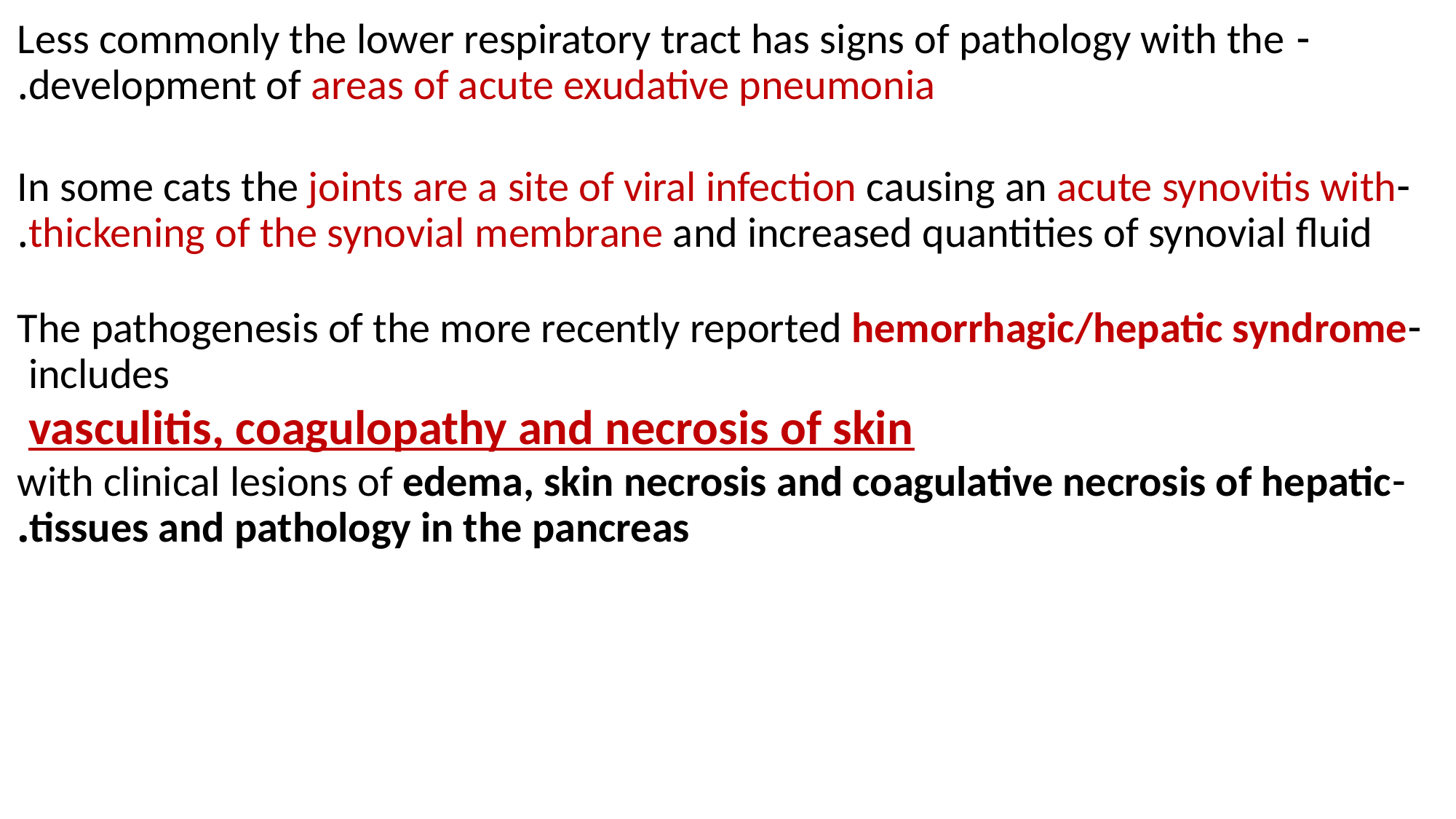

#
- Less commonly the lower respiratory tract has signs of pathology with the development of areas of acute exudative pneumonia.

-In some cats the joints are a site of viral infection causing an acute synovitis with thickening of the synovial membrane and increased quantities of synovial fluid.

	-The pathogenesis of the more recently reported hemorrhagic/hepatic syndrome includes
vasculitis, coagulopathy and necrosis of skin
-with clinical lesions of edema, skin necrosis and coagulative necrosis of hepatic tissues and pathology in the pancreas.